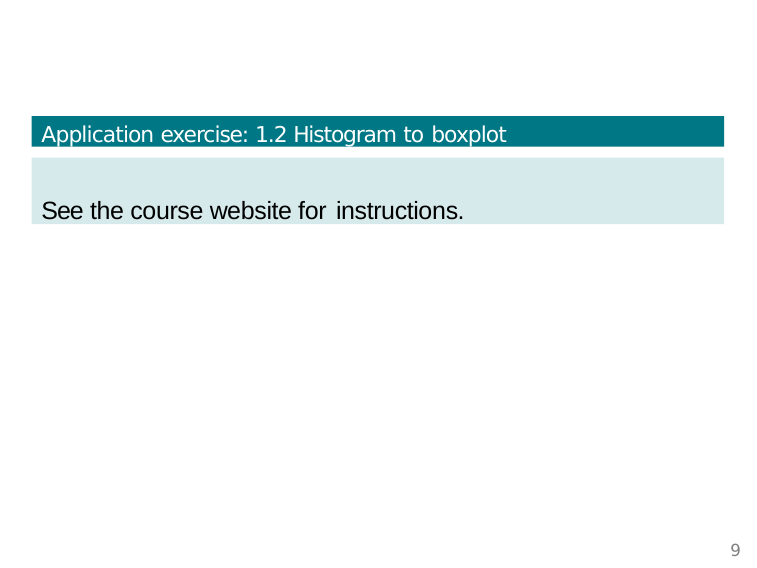

Application exercise: 1.2 Histogram to boxplot

See the course website for instructions.
9